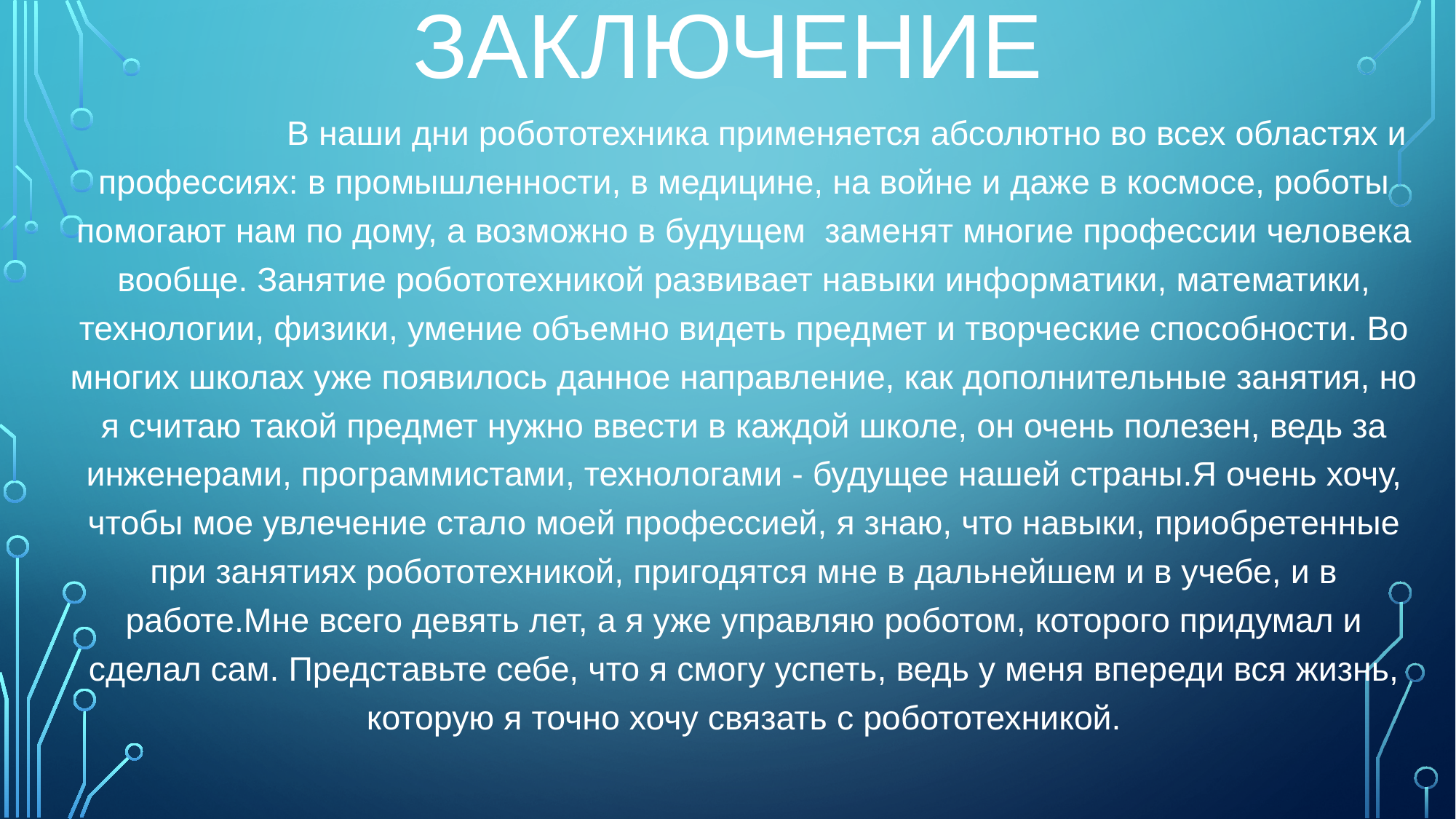

# ЗАКЛЮЧЕНИЕ
                         В наши дни робототехника применяется абсолютно во всех областях и профессиях: в промышленности, в медицине, на войне и даже в космосе, роботы помогают нам по дому, а возможно в будущем  заменят многие профессии человека вообще. Занятие робототехникой развивает навыки информатики, математики, технологии, физики, умение объемно видеть предмет и творческие способности. Во многих школах уже появилось данное направление, как дополнительные занятия, но я считаю такой предмет нужно ввести в каждой школе, он очень полезен, ведь за инженерами, программистами, технологами - будущее нашей страны.Я очень хочу, чтобы мое увлечение стало моей профессией, я знаю, что навыки, приобретенные при занятиях робототехникой, пригодятся мне в дальнейшем и в учебе, и в работе.Мне всего девять лет, а я уже управляю роботом, которого придумал и сделал сам. Представьте себе, что я смогу успеть, ведь у меня впереди вся жизнь, которую я точно хочу связать с робототехникой.